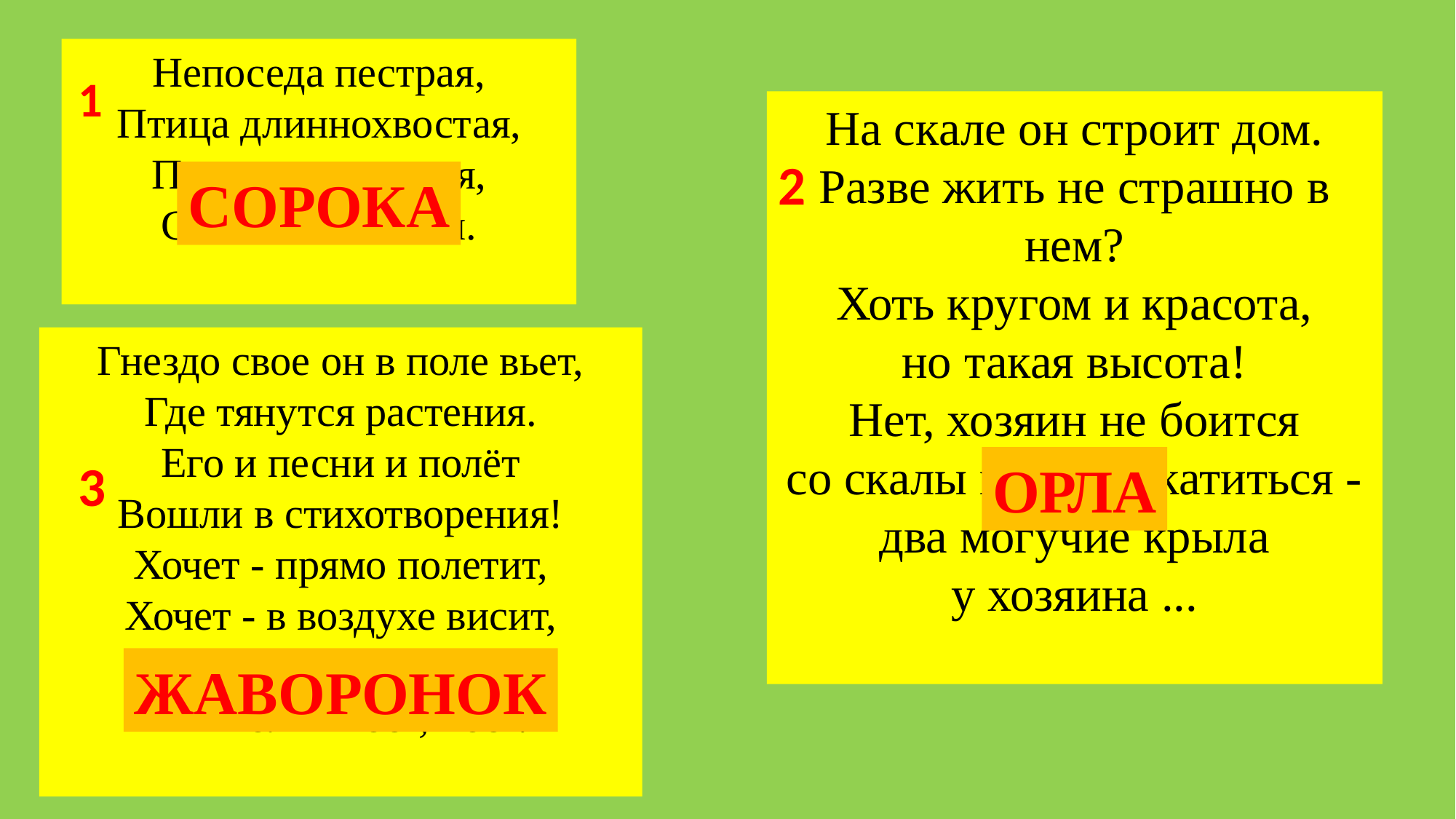

Непоседа пестрая,
Птица длиннохвостая,
Птица говорливая,
Самая болтливая.
1
На скале он строит дом.
Разве жить не страшно в нем?
Хоть кругом и красота,
но такая высота!
Нет, хозяин не боится
со скалы крутой скатиться -
два могучие крыла
у хозяина ...
2
СОРОКА
Гнездо свое он в поле вьет,
Где тянутся растения.
Его и песни и полёт
Вошли в стихотворения!
Хочет - прямо полетит,
Хочет - в воздухе висит,
Камнем падает с высот
И в полях поёт, поёт.
3
ОРЛА
ЖАВОРОНОК